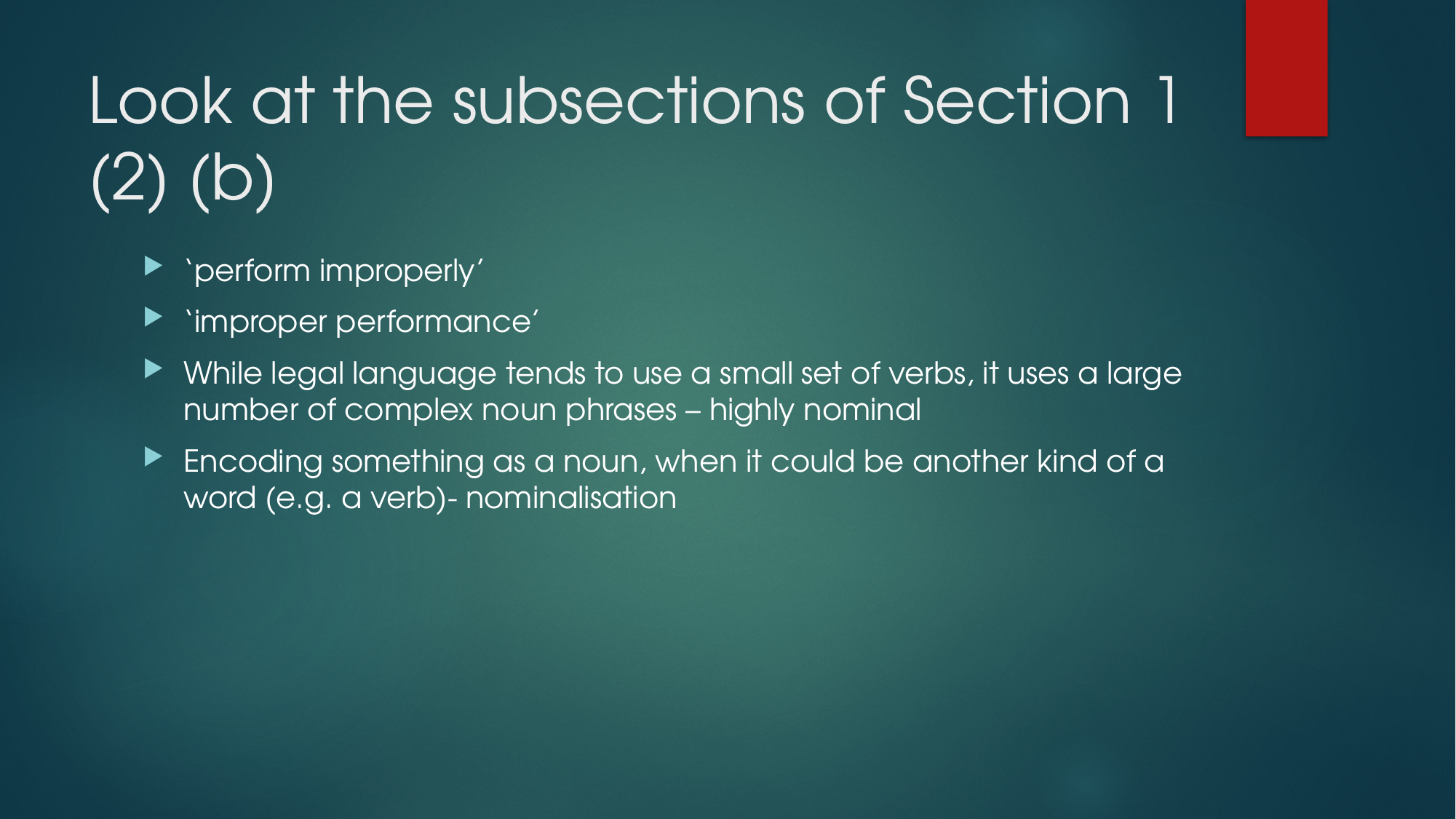

# Look at the subsections of Section 1 (2) (b)
‘perform improperly’
‘improper performance’
While legal language tends to use a small set of verbs, it uses a large number of complex noun phrases – highly nominal
Encoding something as a noun, when it could be another kind of a word (e.g. a verb)- nominalisation